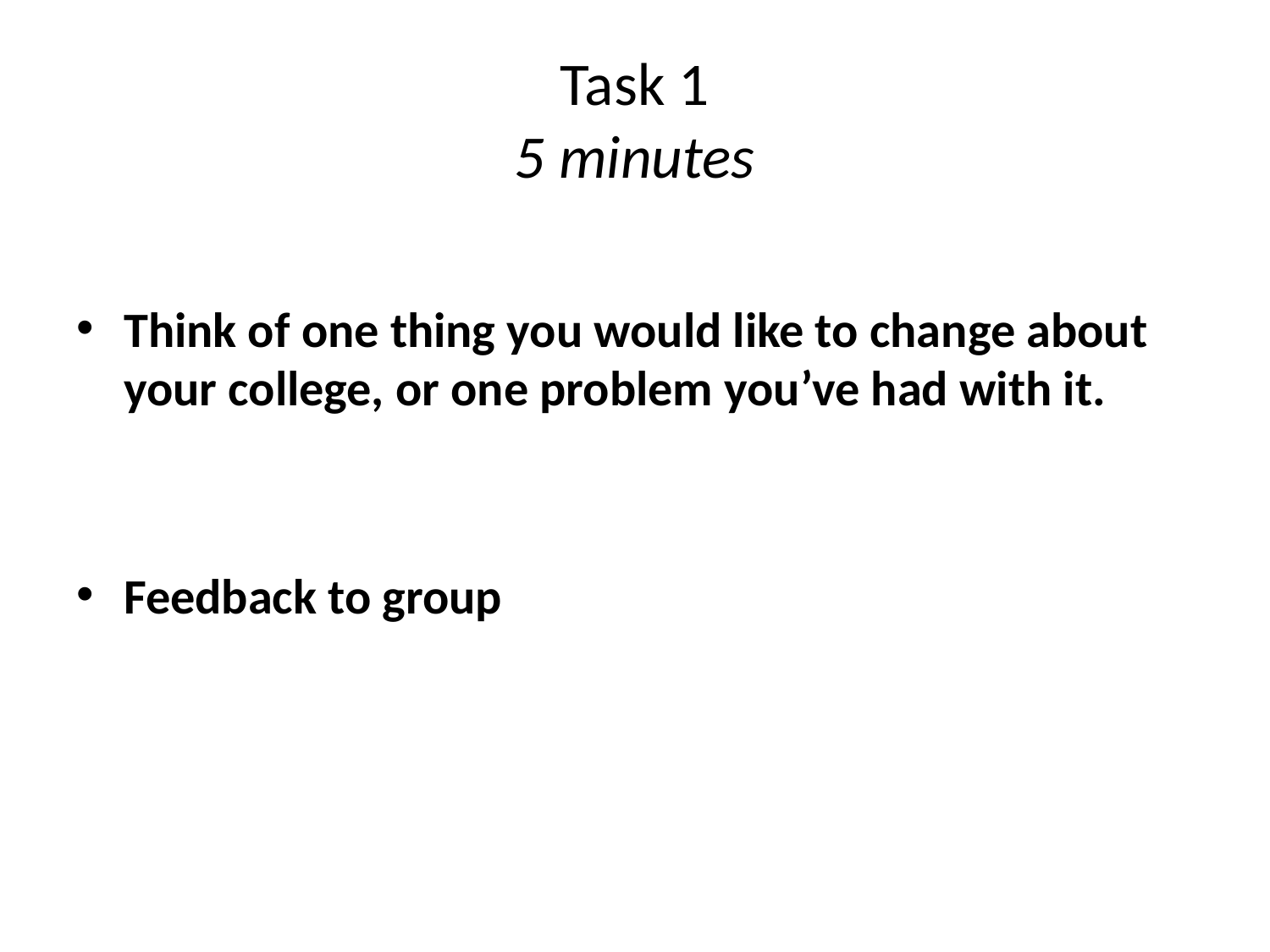

# Task 1 5 minutes

Think of one thing you would like to change about your college, or one problem you’ve had with it.

Feedback to group